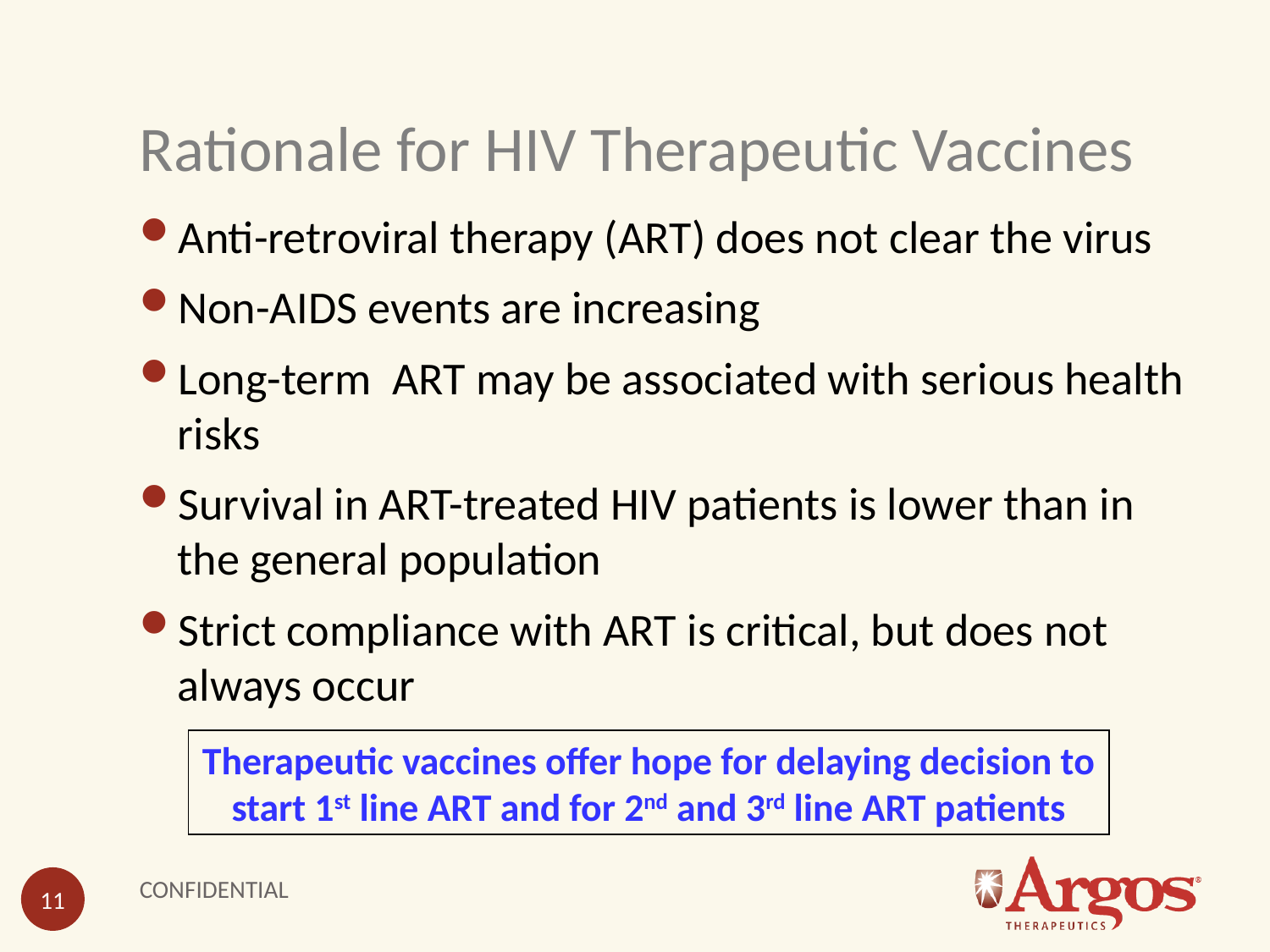

# Rationale for HIV Therapeutic Vaccines
Anti-retroviral therapy (ART) does not clear the virus
Non-AIDS events are increasing
Long-term  ART may be associated with serious health risks
Survival in ART-treated HIV patients is lower than in the general population
Strict compliance with ART is critical, but does not always occur

Therapeutic vaccines offer hope for delaying decision to start 1st line ART and for 2nd and 3rd line ART patients
CONFIDENTIAL
11